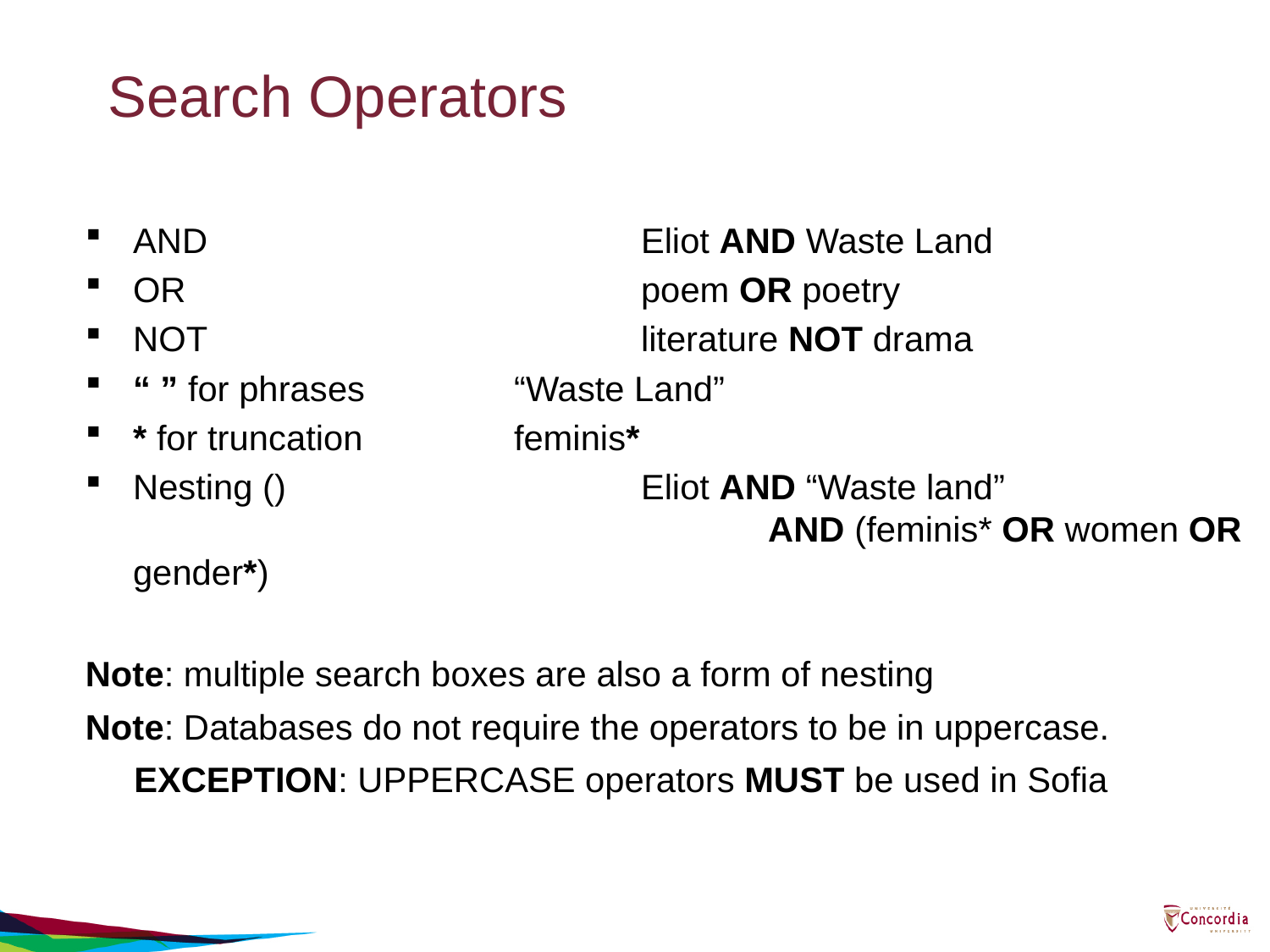

# Search Operators
AND				Eliot AND Waste Land
OR				poem OR poetry
NOT				literature NOT drama
“ ” for phrases		“Waste Land”
* for truncation		feminis*
Nesting ()			Eliot AND “Waste land”							AND (feminis* OR women OR gender*)

Note: multiple search boxes are also a form of nesting
Note: Databases do not require the operators to be in uppercase.
     EXCEPTION: UPPERCASE operators MUST be used in Sofia